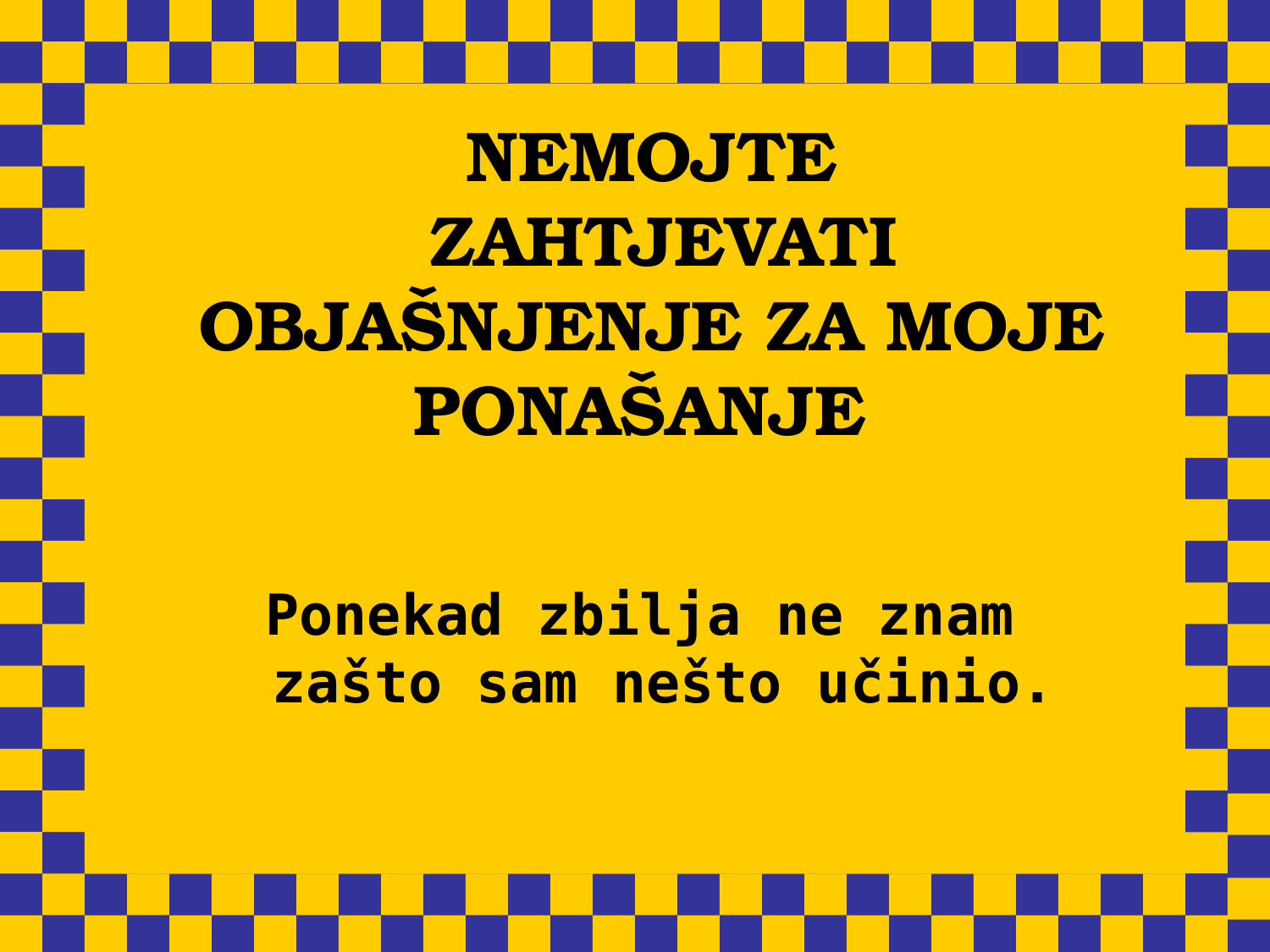

# NEMOJTE ZAHTJEVATI OBJAŠNJENJE ZA MOJE PONAŠANJE

Ponekad zbilja ne znam zašto sam nešto učinio.